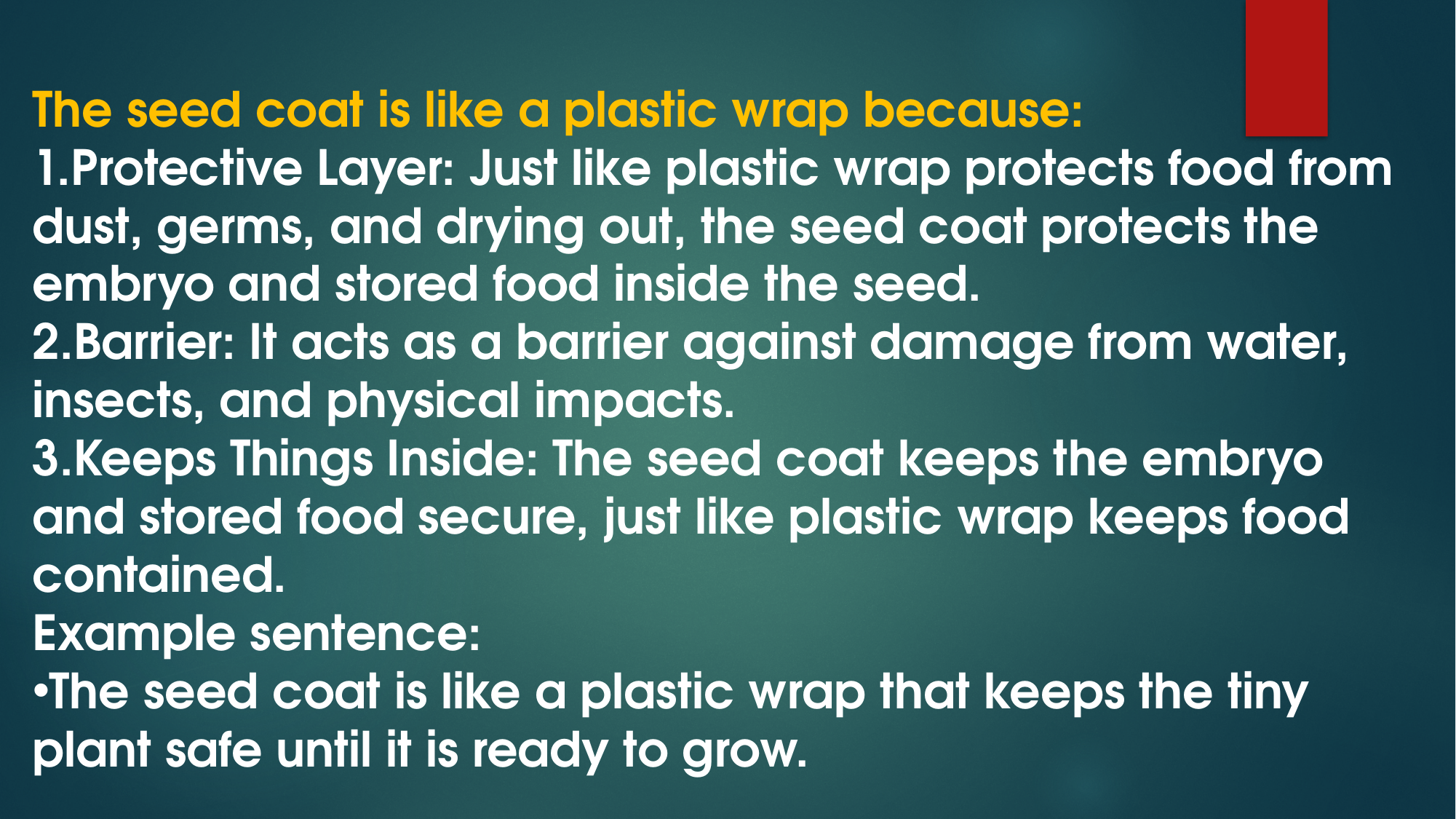

The seed coat is like a plastic wrap because:
Protective Layer: Just like plastic wrap protects food from dust, germs, and drying out, the seed coat protects the embryo and stored food inside the seed.
Barrier: It acts as a barrier against damage from water, insects, and physical impacts.
Keeps Things Inside: The seed coat keeps the embryo and stored food secure, just like plastic wrap keeps food contained.
Example sentence:
The seed coat is like a plastic wrap that keeps the tiny plant safe until it is ready to grow.